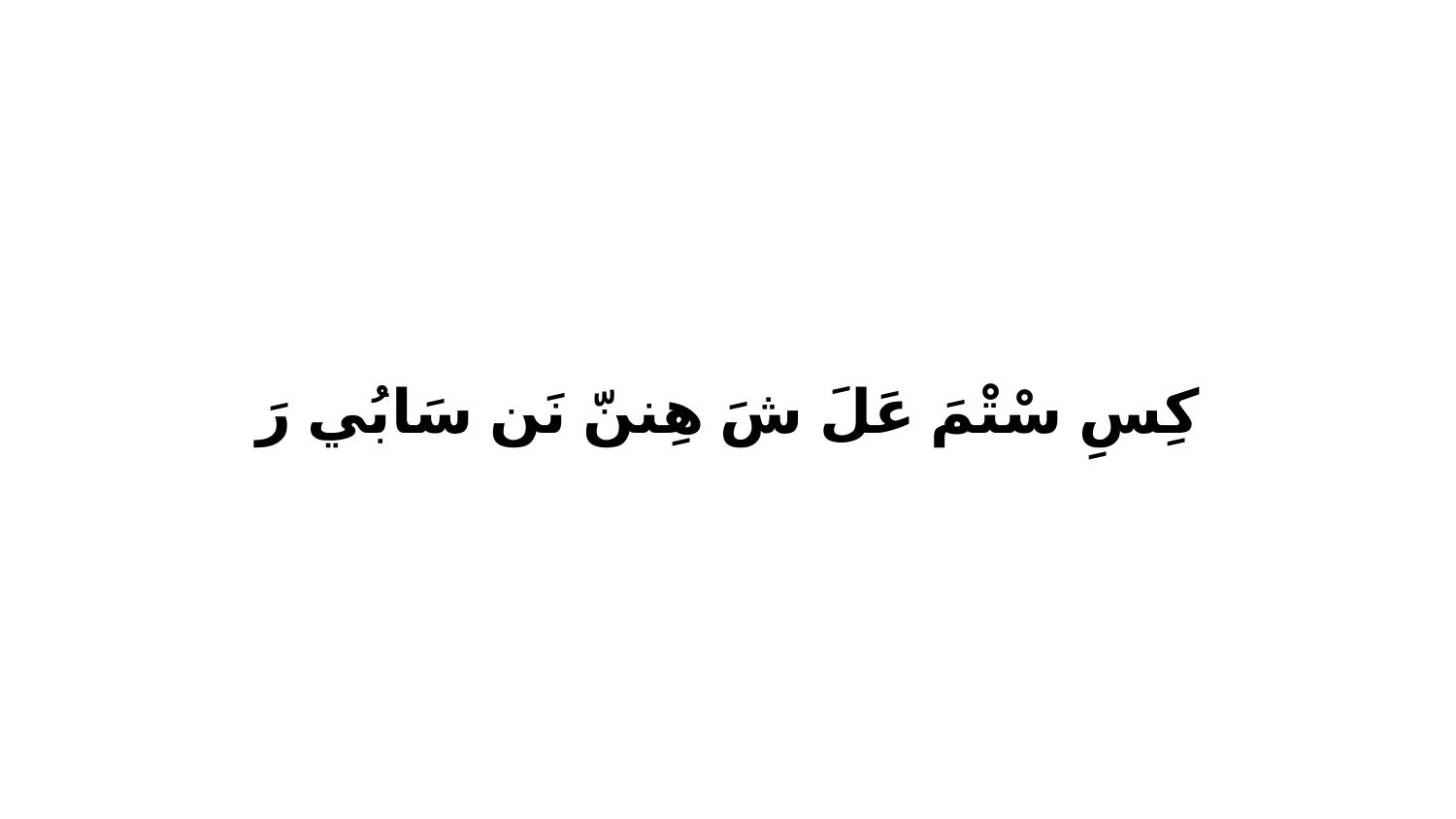

كِسِ سْتْمَ عَلَ شَ هِننّ نَن سَابُي رَ